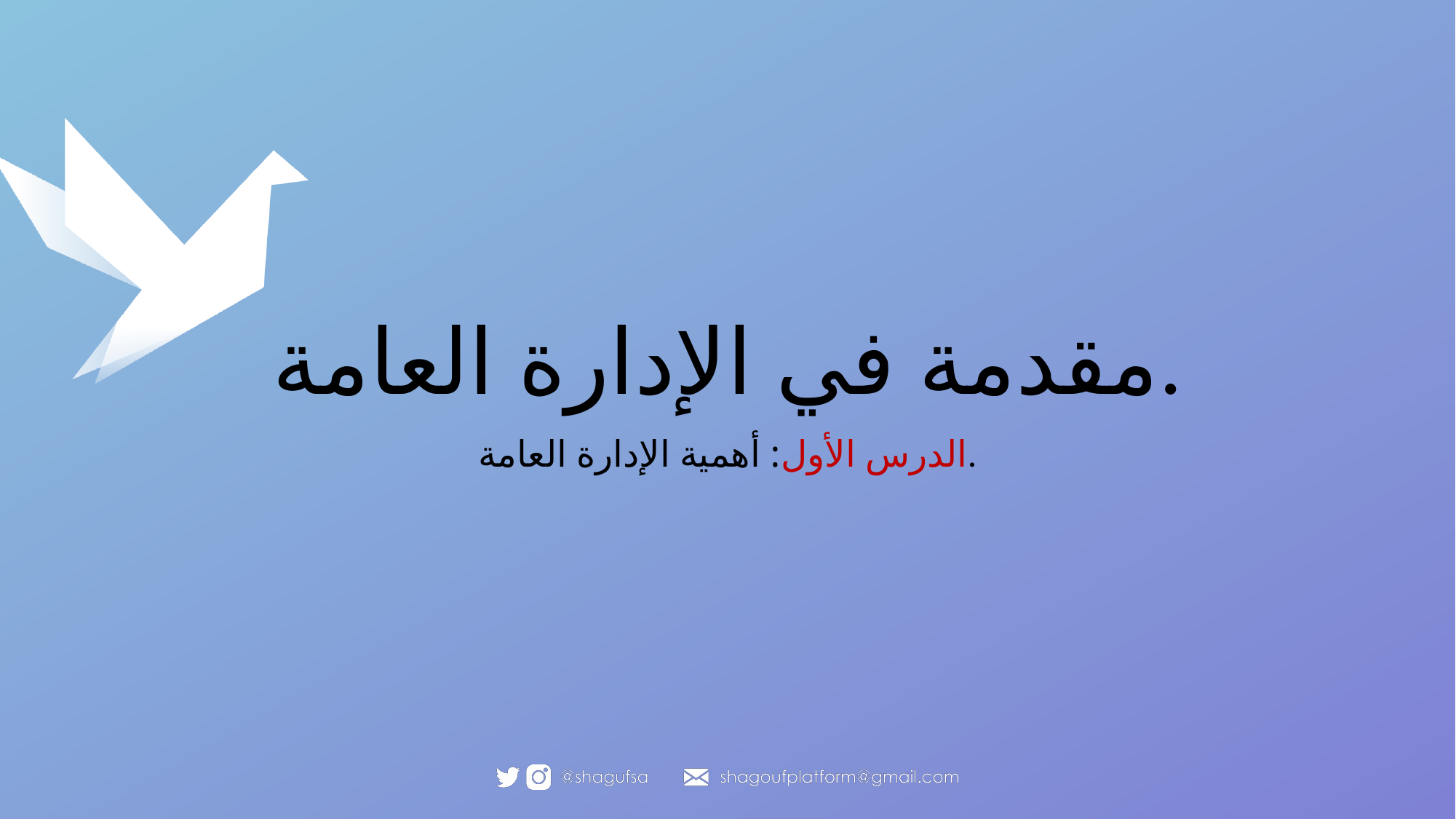

# مقدمة في الإدارة العامة.
الدرس الأول: أهمية الإدارة العامة.